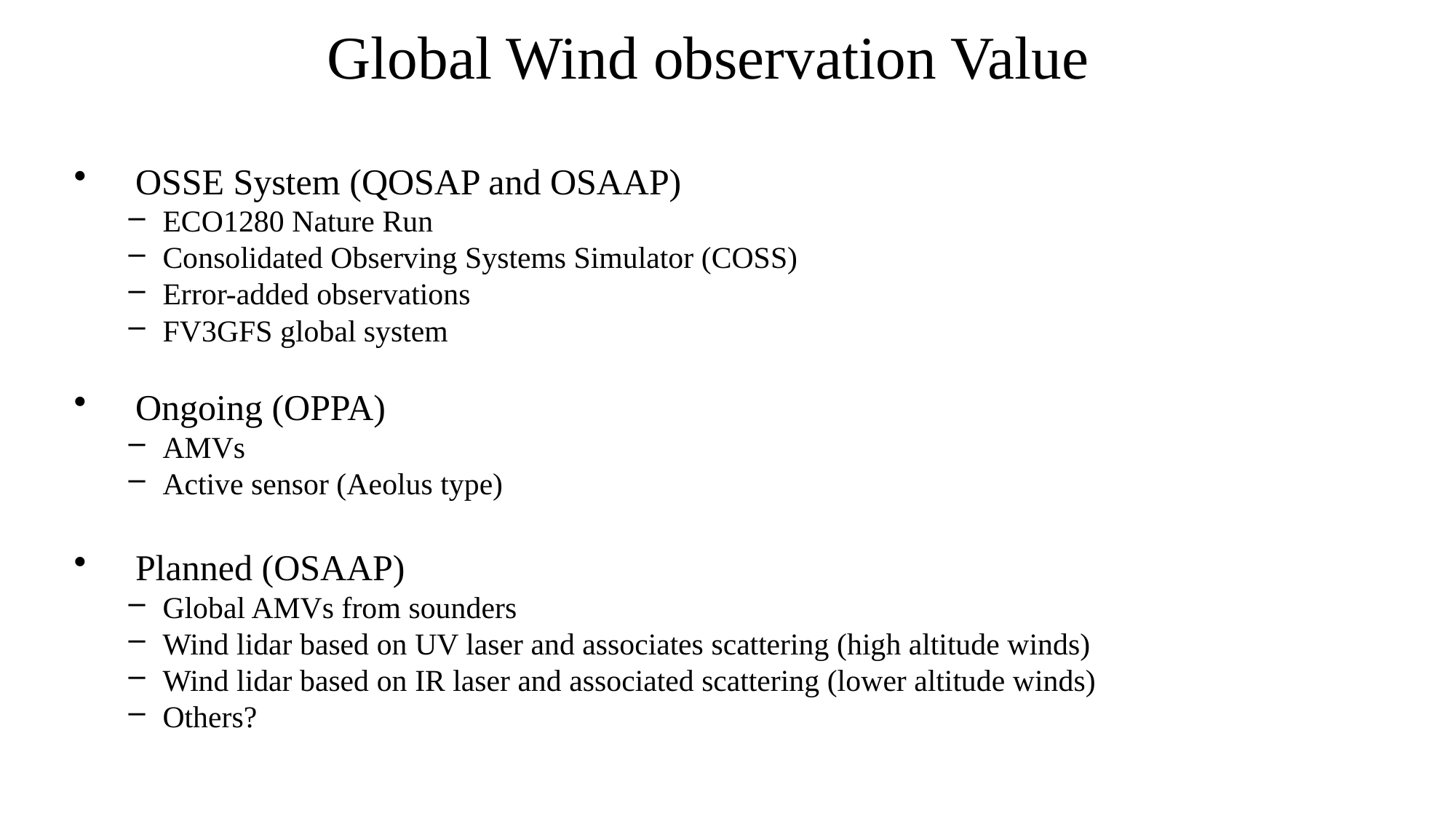

Global Wind observation Value

OSSE System (QOSAP and OSAAP)
ECO1280 Nature Run
Consolidated Observing Systems Simulator (COSS)
Error-added observations
FV3GFS global system

Ongoing (OPPA)
AMVs
Active sensor (Aeolus type)

Planned (OSAAP)
Global AMVs from sounders
Wind lidar based on UV laser and associates scattering (high altitude winds)
Wind lidar based on IR laser and associated scattering (lower altitude winds)
Others?